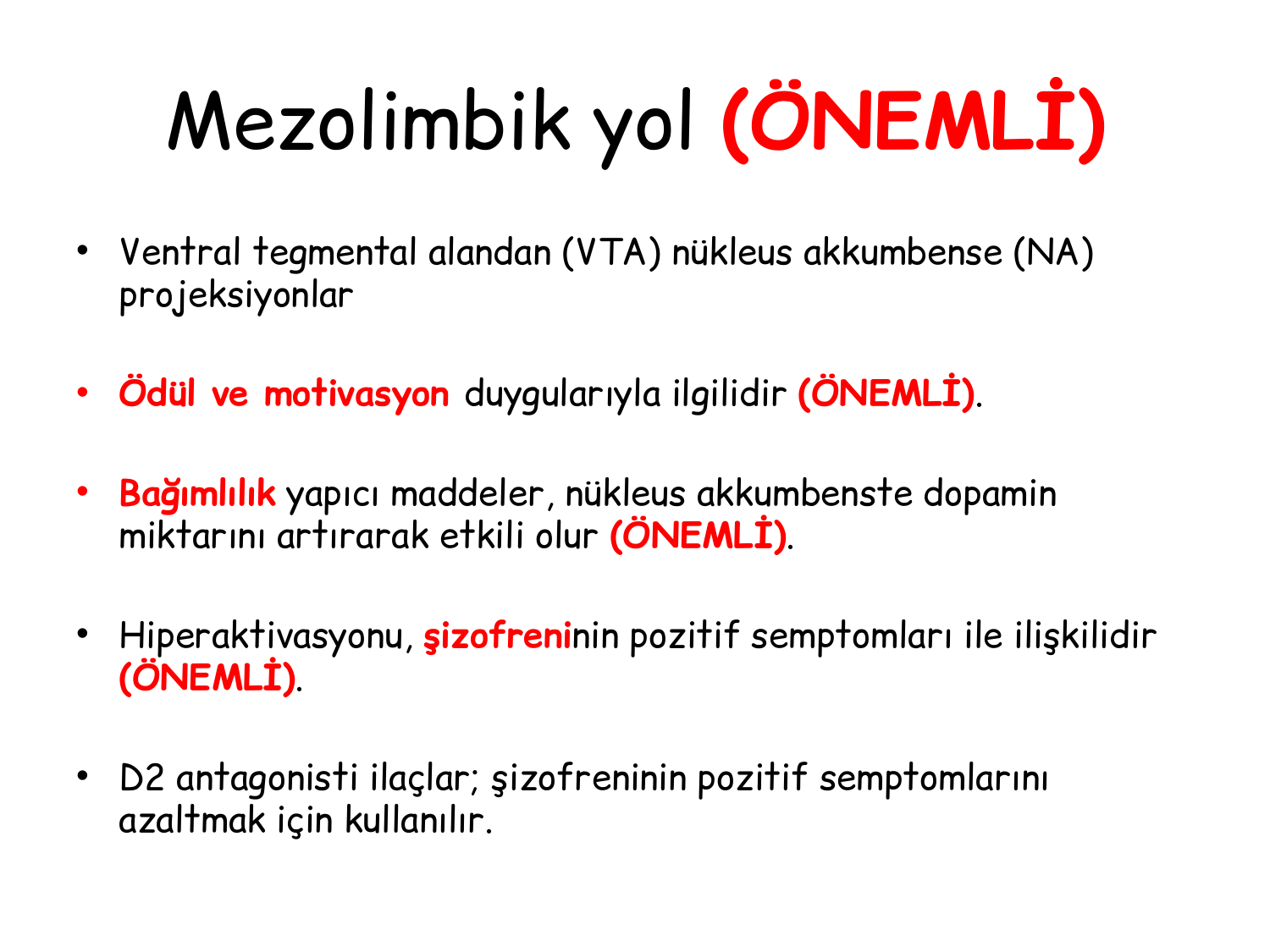

# Mezolimbik yol (ÖNEMLİ)
Ventral tegmental alandan (VTA) nükleus akkumbense (NA) projeksiyonlar

Ödül ve motivasyon duygularıyla ilgilidir (ÖNEMLİ).

Bağımlılık yapıcı maddeler, nükleus akkumbenste dopamin miktarını artırarak etkili olur (ÖNEMLİ).

Hiperaktivasyonu, şizofreninin pozitif semptomları ile ilişkilidir (ÖNEMLİ).

D2 antagonisti ilaçlar; şizofreninin pozitif semptomlarını azaltmak için kullanılır.